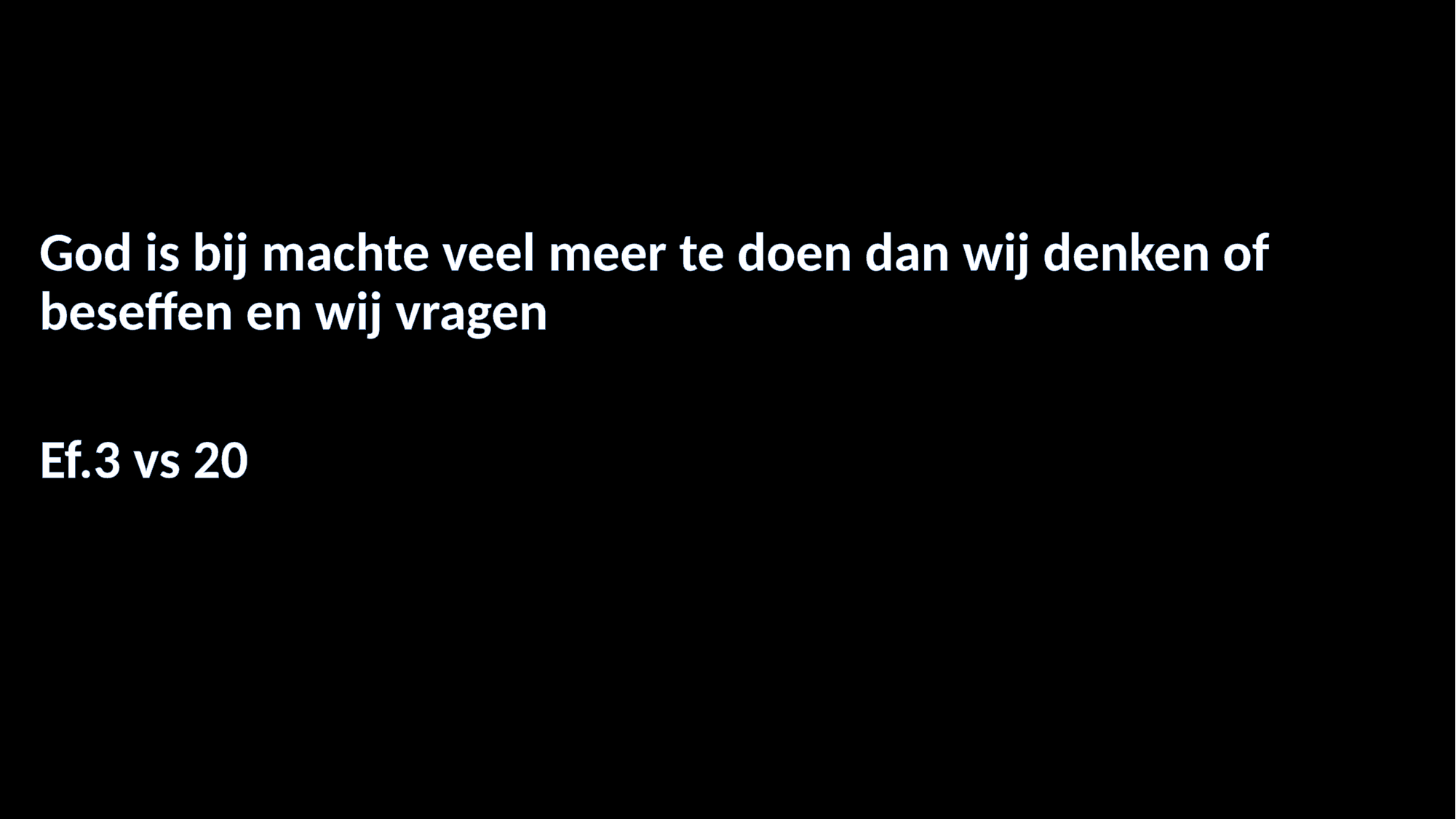

#
God is bij machte veel meer te doen dan wij denken of beseffen en wij vragen

Ef.3 vs 20